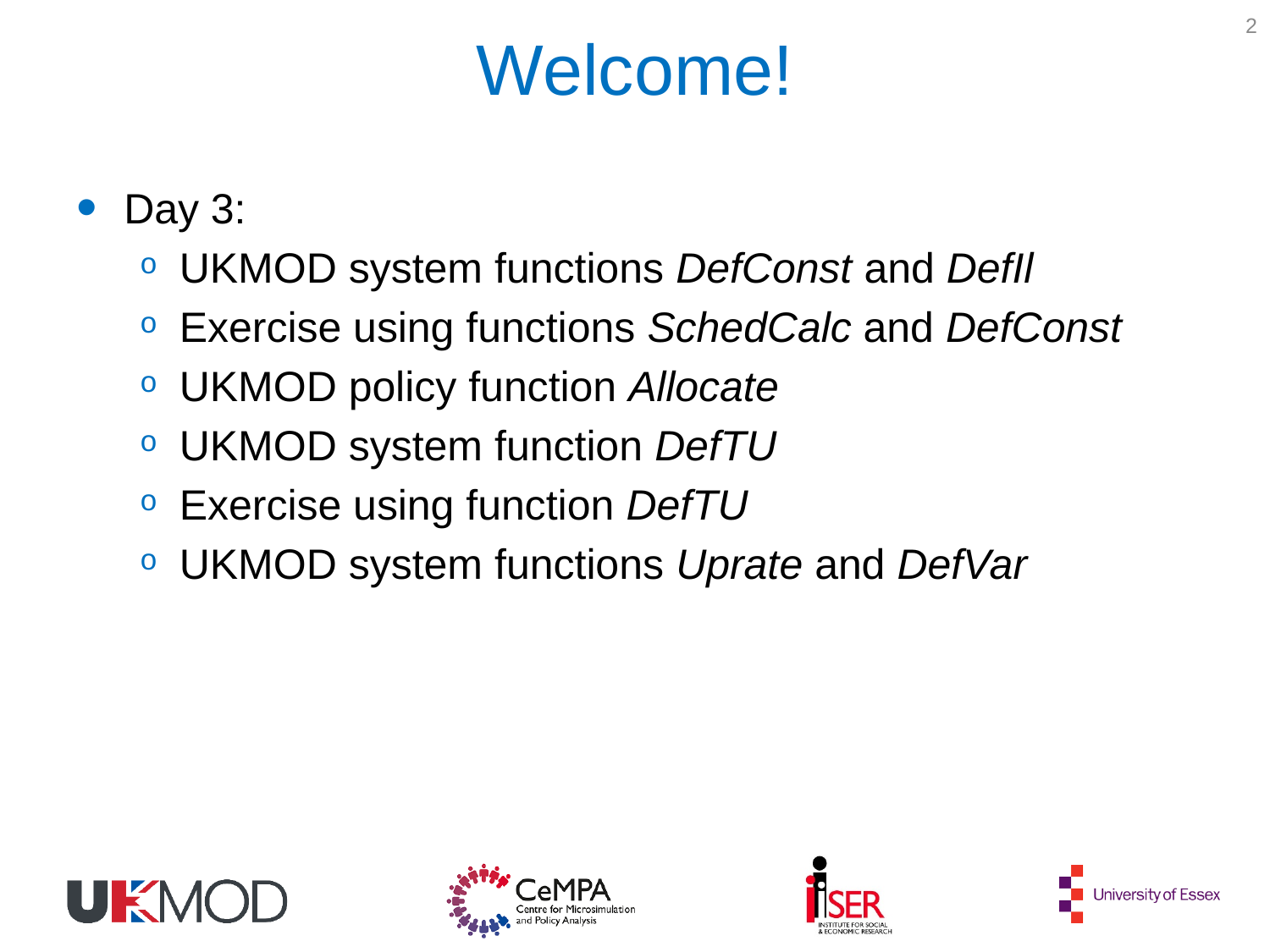

2
# Welcome!

Day 3:
UKMOD system functions DefConst and DefIl
Exercise using functions SchedCalc and DefConst
UKMOD policy function Allocate
UKMOD system function DefTU
Exercise using function DefTU
UKMOD system functions Uprate and DefVar